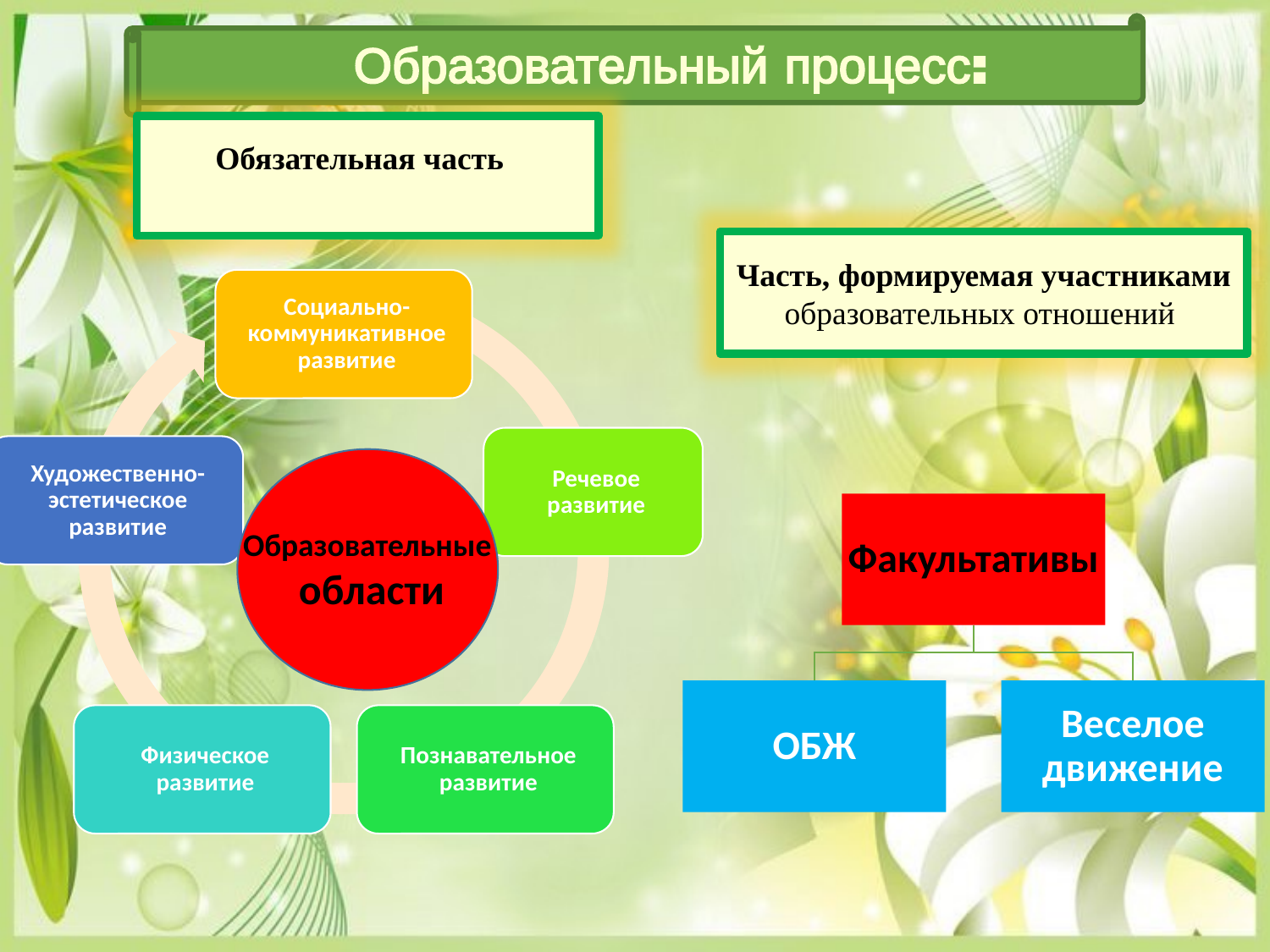

Образовательный процесс:

Обязательная часть

Часть, формируемая участниками образовательных отношений
Социально-коммуникативное развитие
Речевое развитие
Познавательное развитие
Физическое развитие
Художественно-эстетическое развитие
Факультативы
ОБЖ
Веселое движение

Образовательные
 области